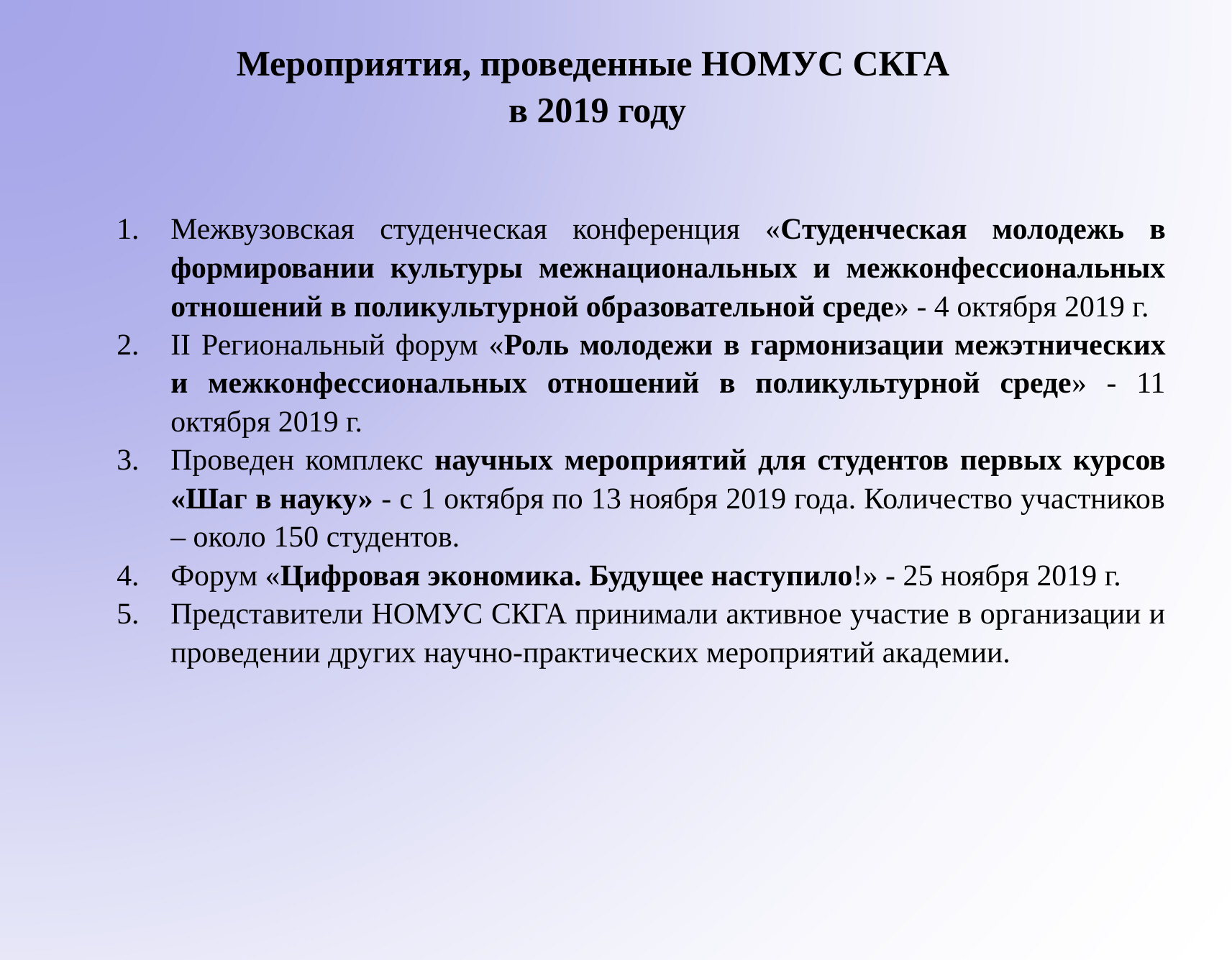

# Мероприятия, проведенные НОМУС СКГА в 2019 году

Межвузовская студенческая конференция «Студенческая молодежь в формировании культуры межнациональных и межконфессиональных отношений в поликультурной образовательной среде» - 4 октября 2019 г.
II Региональный форум «Роль молодежи в гармонизации межэтнических и межконфессиональных отношений в поликультурной среде» - 11 октября 2019 г.
Проведен комплекс научных мероприятий для студентов первых курсов «Шаг в науку» - с 1 октября по 13 ноября 2019 года. Количество участников – около 150 студентов.
Форум «Цифровая экономика. Будущее наступило!» - 25 ноября 2019 г.
Представители НОМУС СКГА принимали активное участие в организации и проведении других научно-практических мероприятий академии.